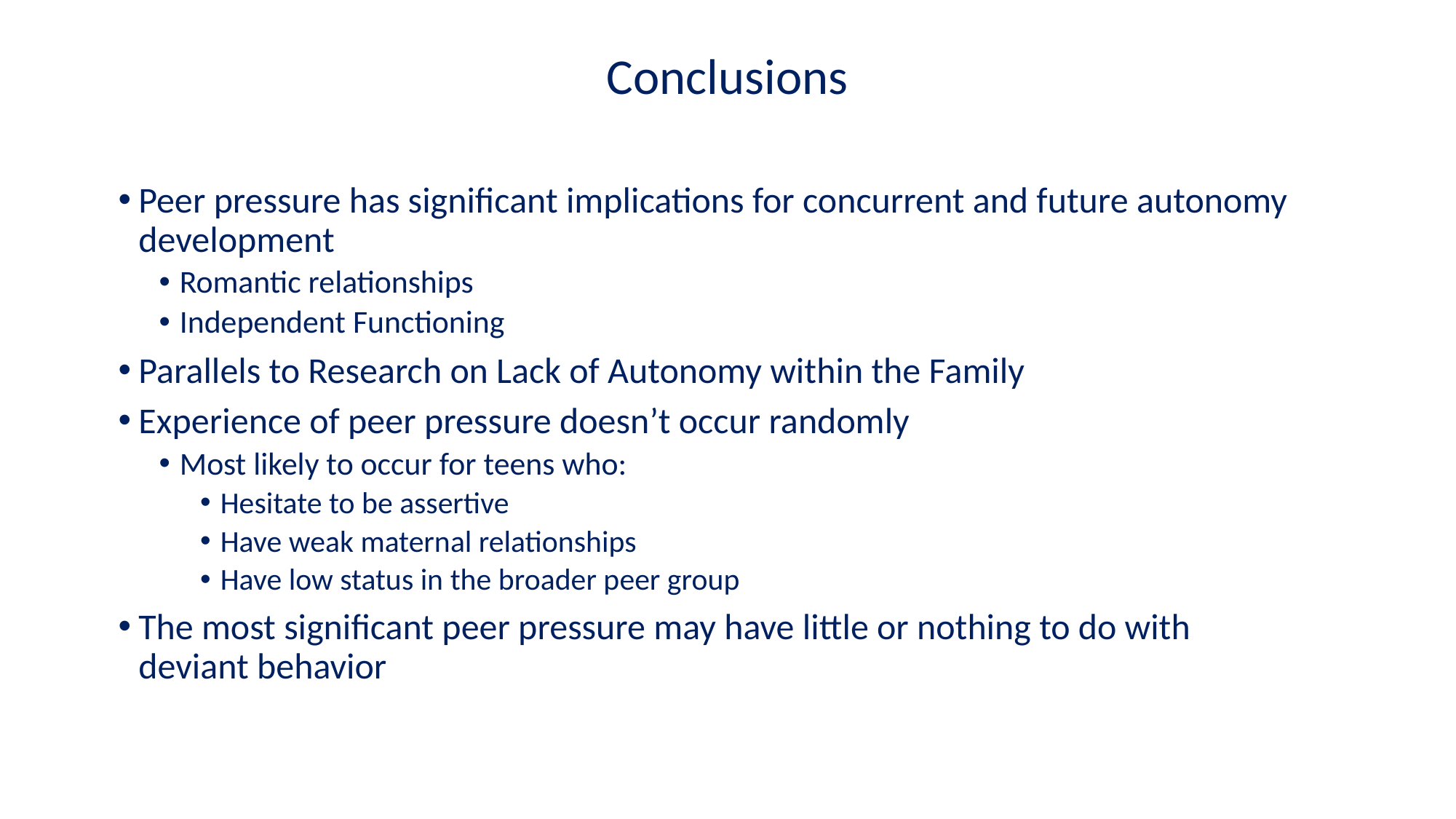

Conclusions
Peer pressure has significant implications for concurrent and future autonomy development
Romantic relationships
Independent Functioning
Parallels to Research on Lack of Autonomy within the Family
Experience of peer pressure doesn’t occur randomly
Most likely to occur for teens who:
Hesitate to be assertive
Have weak maternal relationships
Have low status in the broader peer group
The most significant peer pressure may have little or nothing to do with deviant behavior